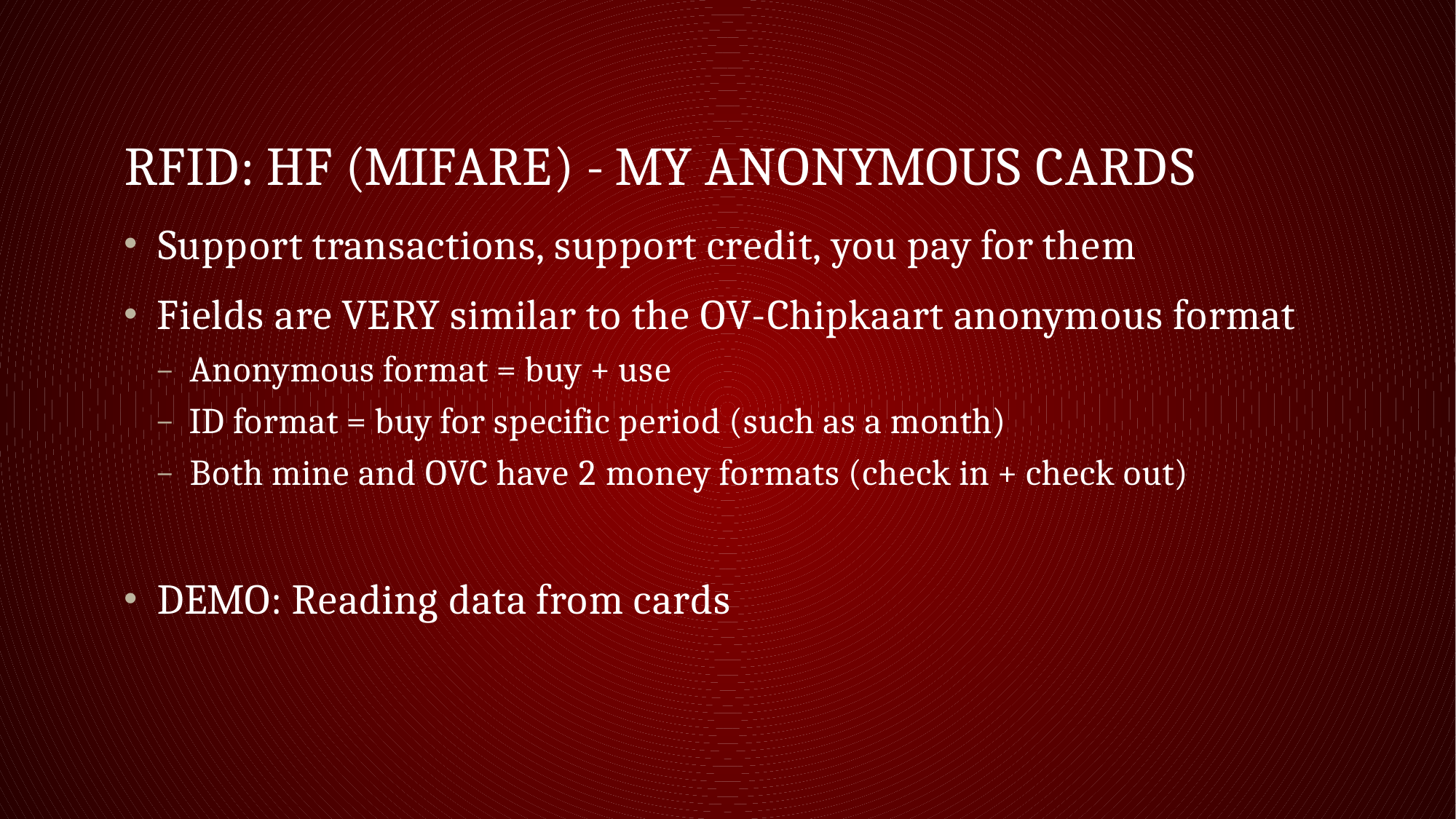

# RFID: HF (Mifare) - My Anonymous Cards
Support transactions, support credit, you pay for them
Fields are VERY similar to the OV-Chipkaart anonymous format
Anonymous format = buy + use
ID format = buy for specific period (such as a month)
Both mine and OVC have 2 money formats (check in + check out)

DEMO: Reading data from cards